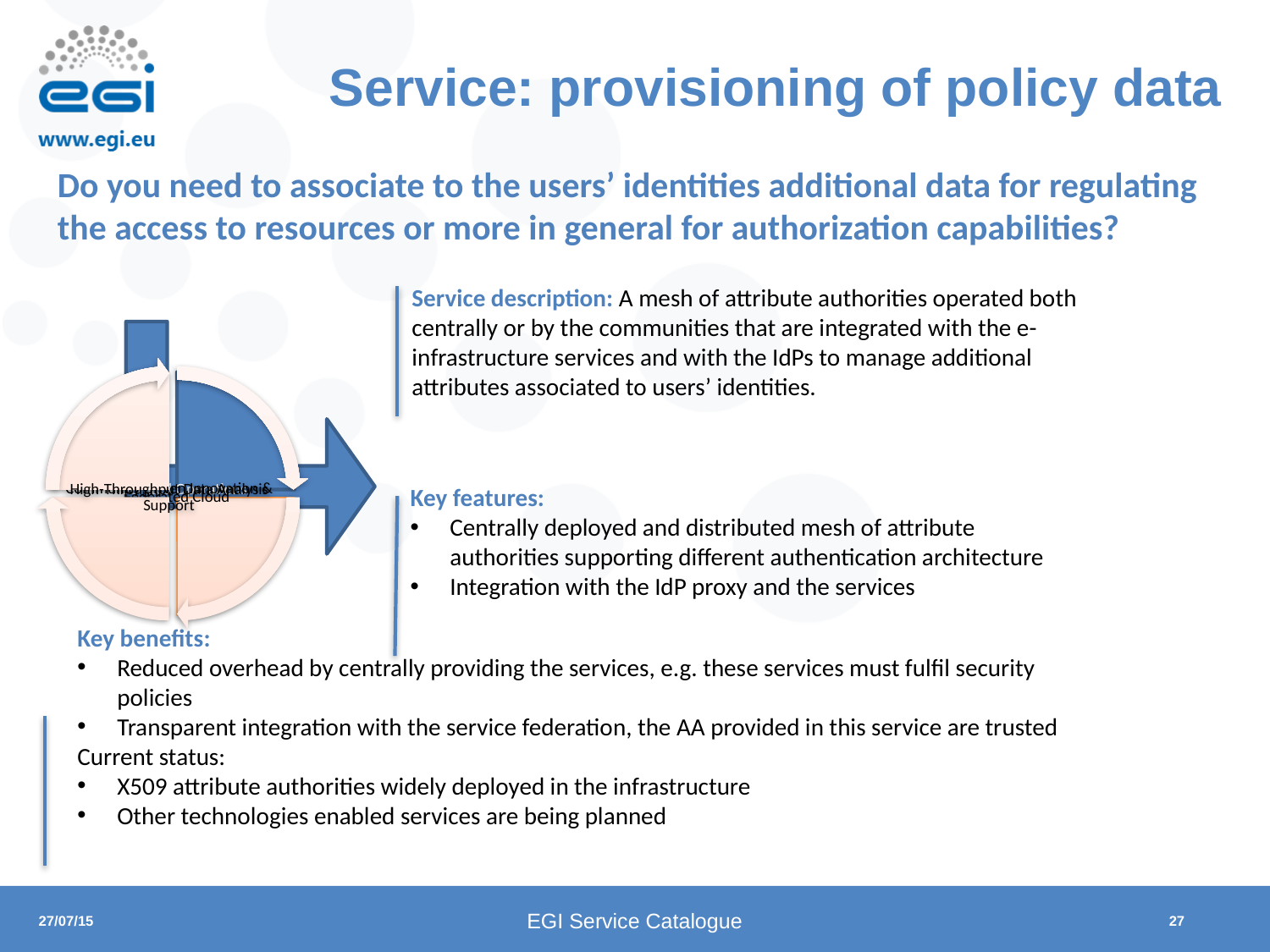

# Service: provisioning of policy data
Do you need to associate to the users’ identities additional data for regulating the access to resources or more in general for authorization capabilities?
Service description: A mesh of attribute authorities operated both centrally or by the communities that are integrated with the e-infrastructure services and with the IdPs to manage additional attributes associated to users’ identities.

Federated Operations
Federated Cloud
Community Driven Innovation & Support
High-Throughput Data Analysis
Key features:
Centrally deployed and distributed mesh of attribute authorities supporting different authentication architecture
Integration with the IdP proxy and the services

Key benefits:
Reduced overhead by centrally providing the services, e.g. these services must fulfil security policies
Transparent integration with the service federation, the AA provided in this service are trusted
Current status:
X509 attribute authorities widely deployed in the infrastructure
Other technologies enabled services are being planned

EGI Service Catalogue